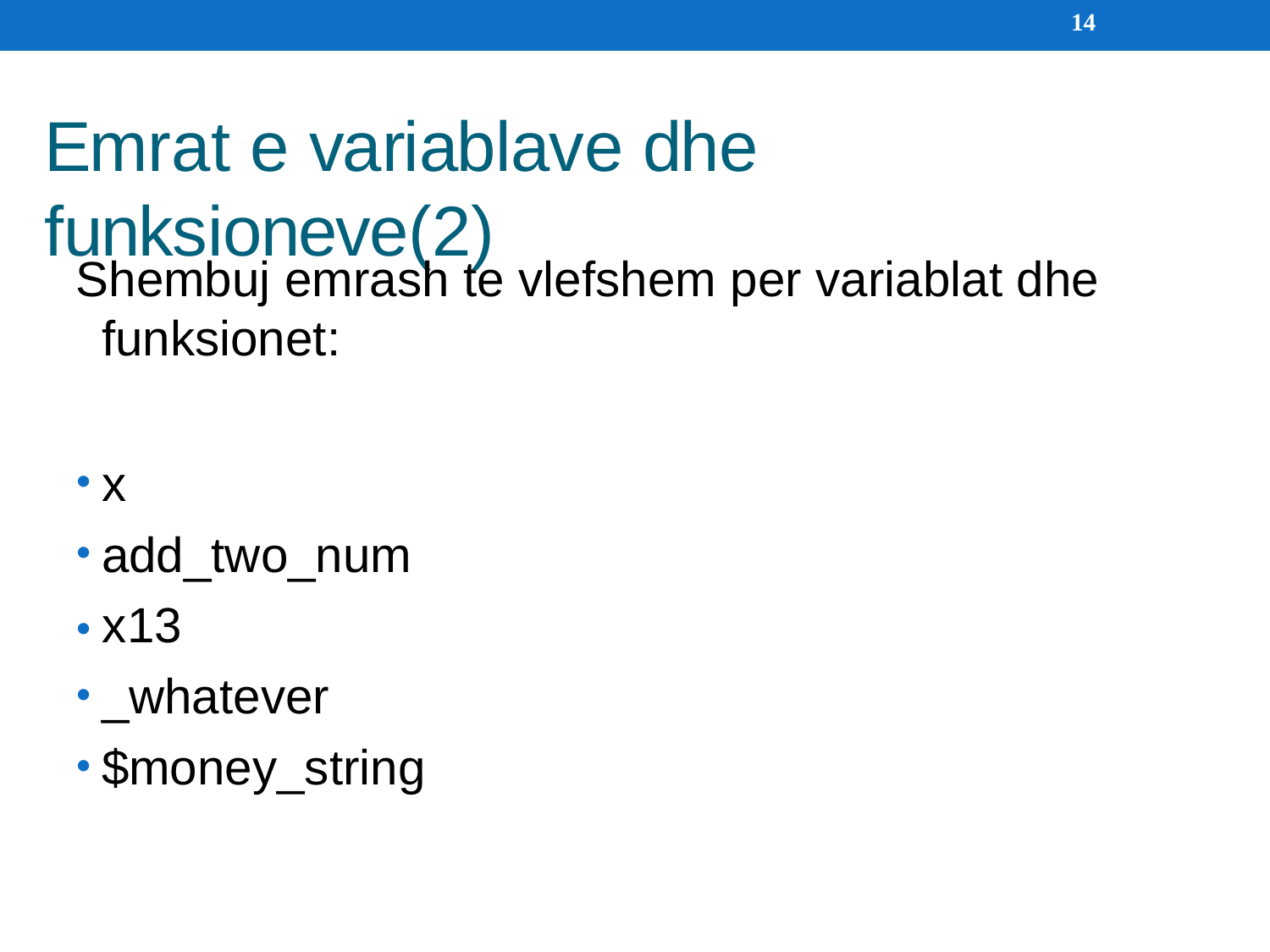

14
Emrat e variablave dhe funksioneve(2)
Shembuj emrash te vlefshem per variablat dhe funksionet:

x
add_two_num
• x13
_whatever
$money_string